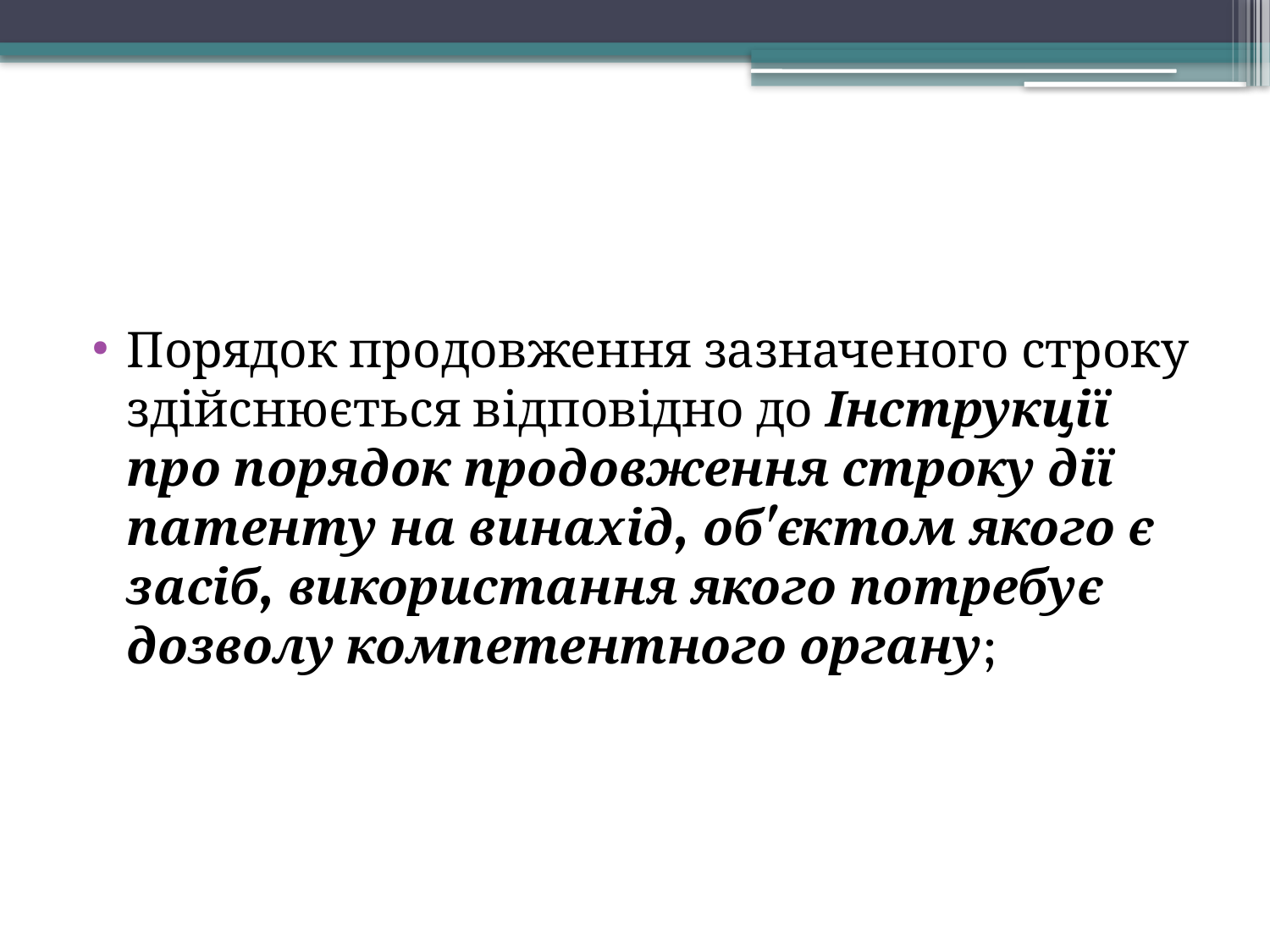

Порядок продовження зазначеного строку здійснюється відповідно до Інструкції про порядок продовження строку дії патенту на винахід, об'єктом якого є засіб, використання якого потребує дозволу компетентного органу;